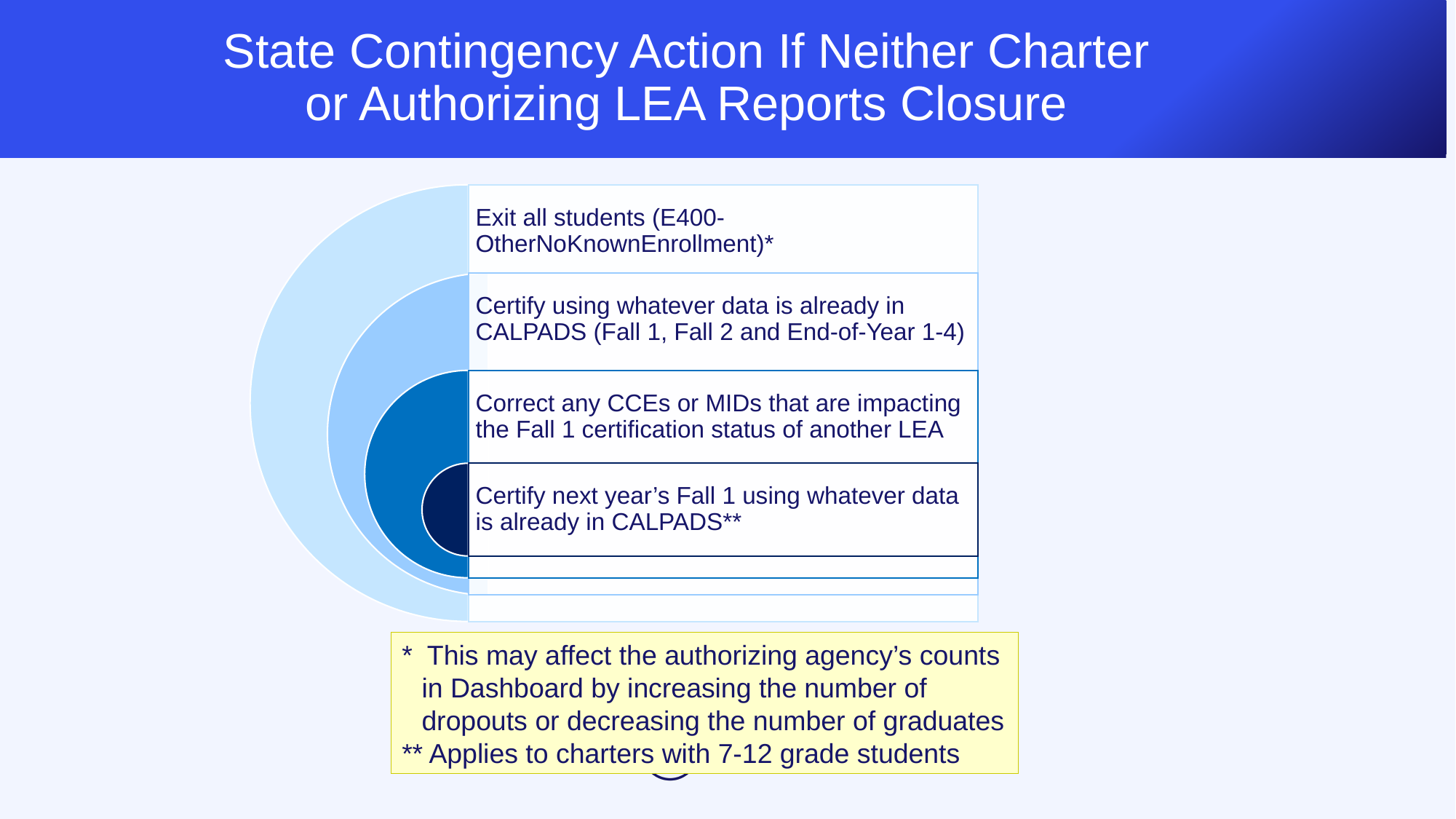

# State Contingency Action If Neither Charter or Authorizing LEA Reports Closure
Exit all students (E400-OtherNoKnownEnrollment)*
Certify using whatever data is already in CALPADS (Fall 1, Fall 2 and End-of-Year 1-4)
Correct any CCEs or MIDs that are impacting the Fall 1 certification status of another LEA
Certify next year’s Fall 1 using whatever data is already in CALPADS**
*  This may affect the authorizing agency’s counts in Dashboard by increasing the number of dropouts or decreasing the number of graduates
** Applies to charters with 7-12 grade students